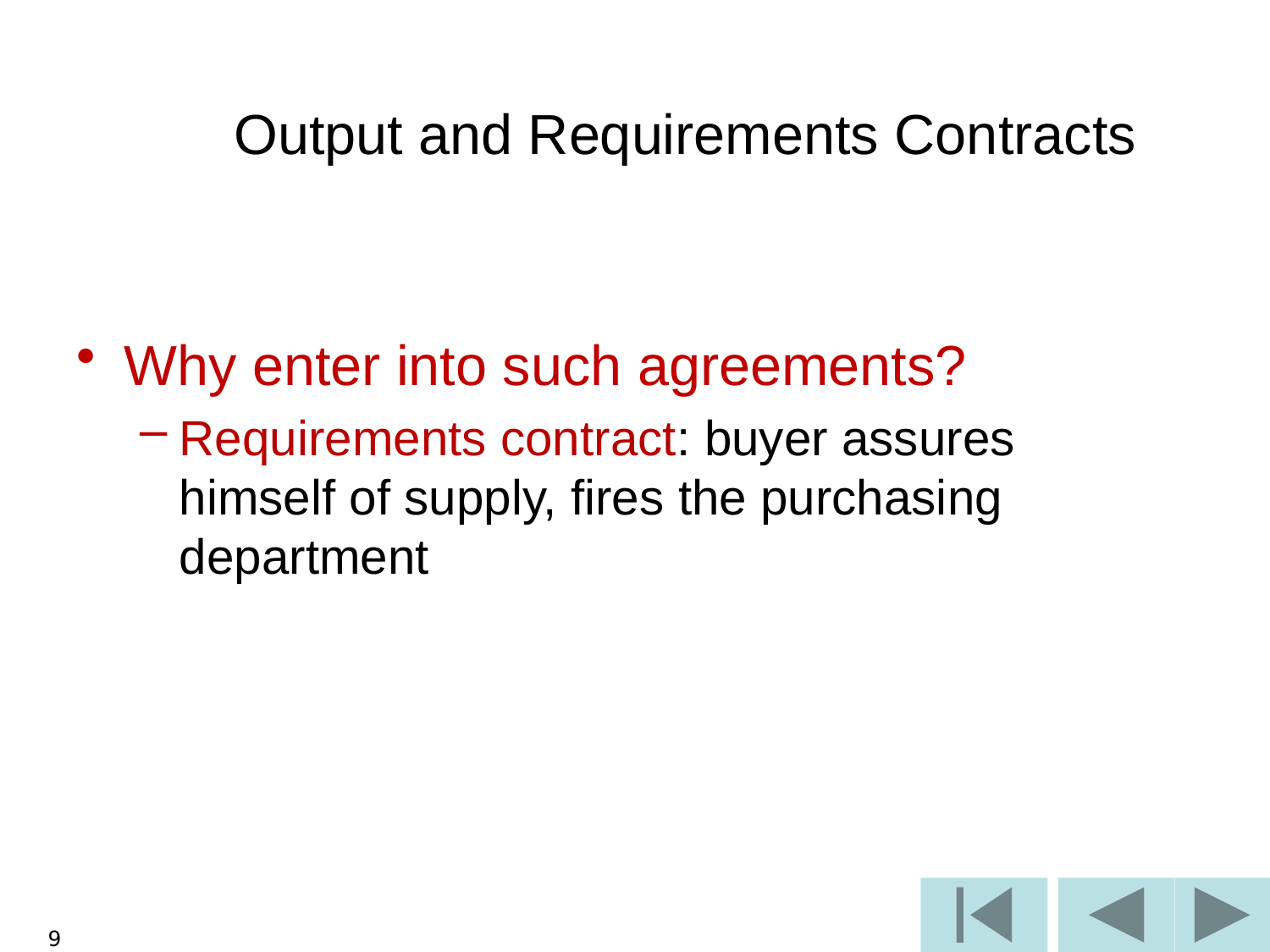

Output and Requirements Contracts

Why enter into such agreements?
Requirements contract: buyer assures himself of supply, fires the purchasing department
9